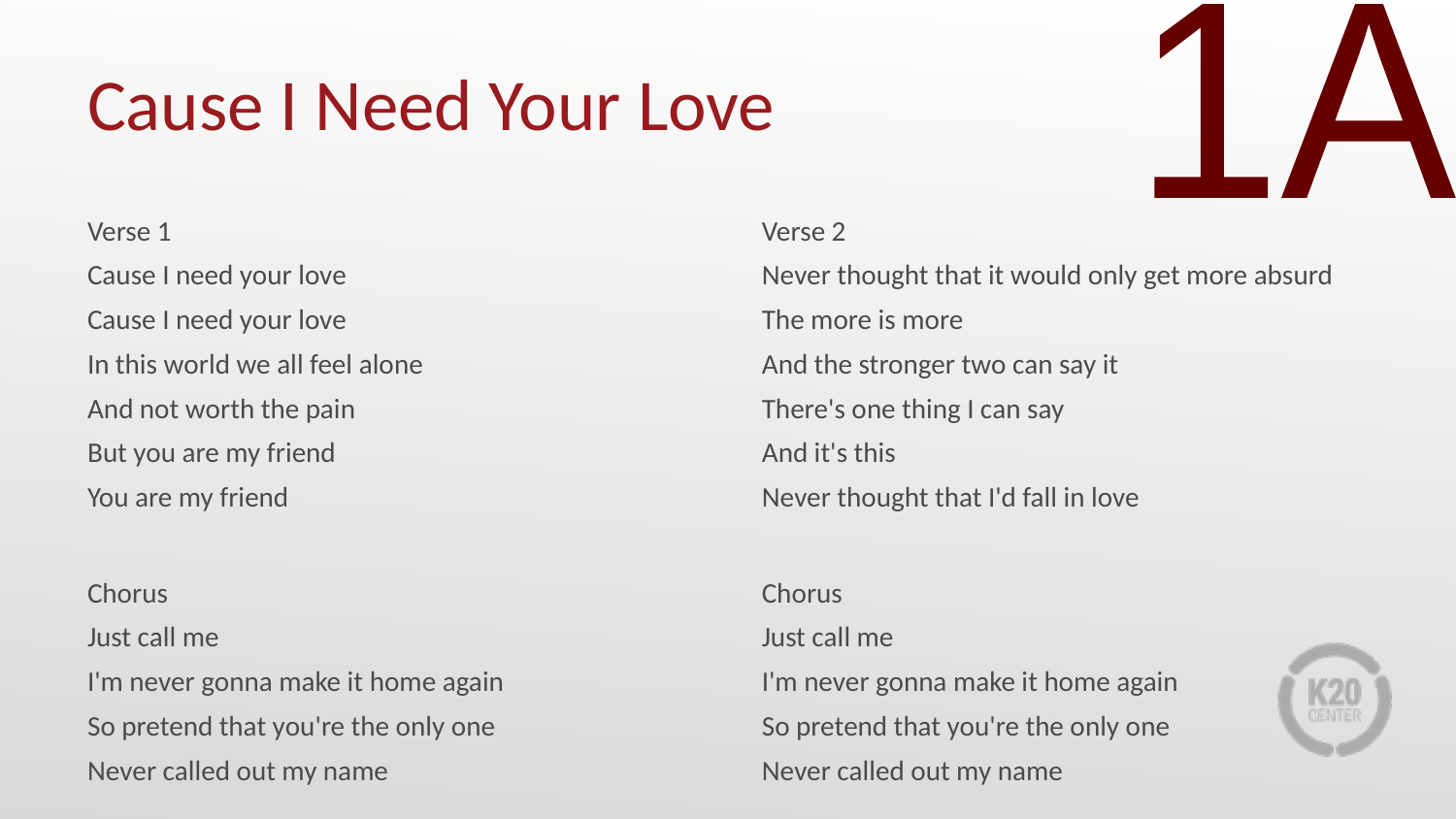

1A
# Cause I Need Your Love
Verse 1
Cause I need your love
Cause I need your love
In this world we all feel alone
And not worth the pain
But you are my friend
You are my friend

Chorus
Just call me
I'm never gonna make it home again
So pretend that you're the only one
Never called out my name

Verse 2
Never thought that it would only get more absurd
The more is more
And the stronger two can say it
There's one thing I can say
And it's this
Never thought that I'd fall in love

Chorus
Just call me
I'm never gonna make it home again
So pretend that you're the only one
Never called out my name